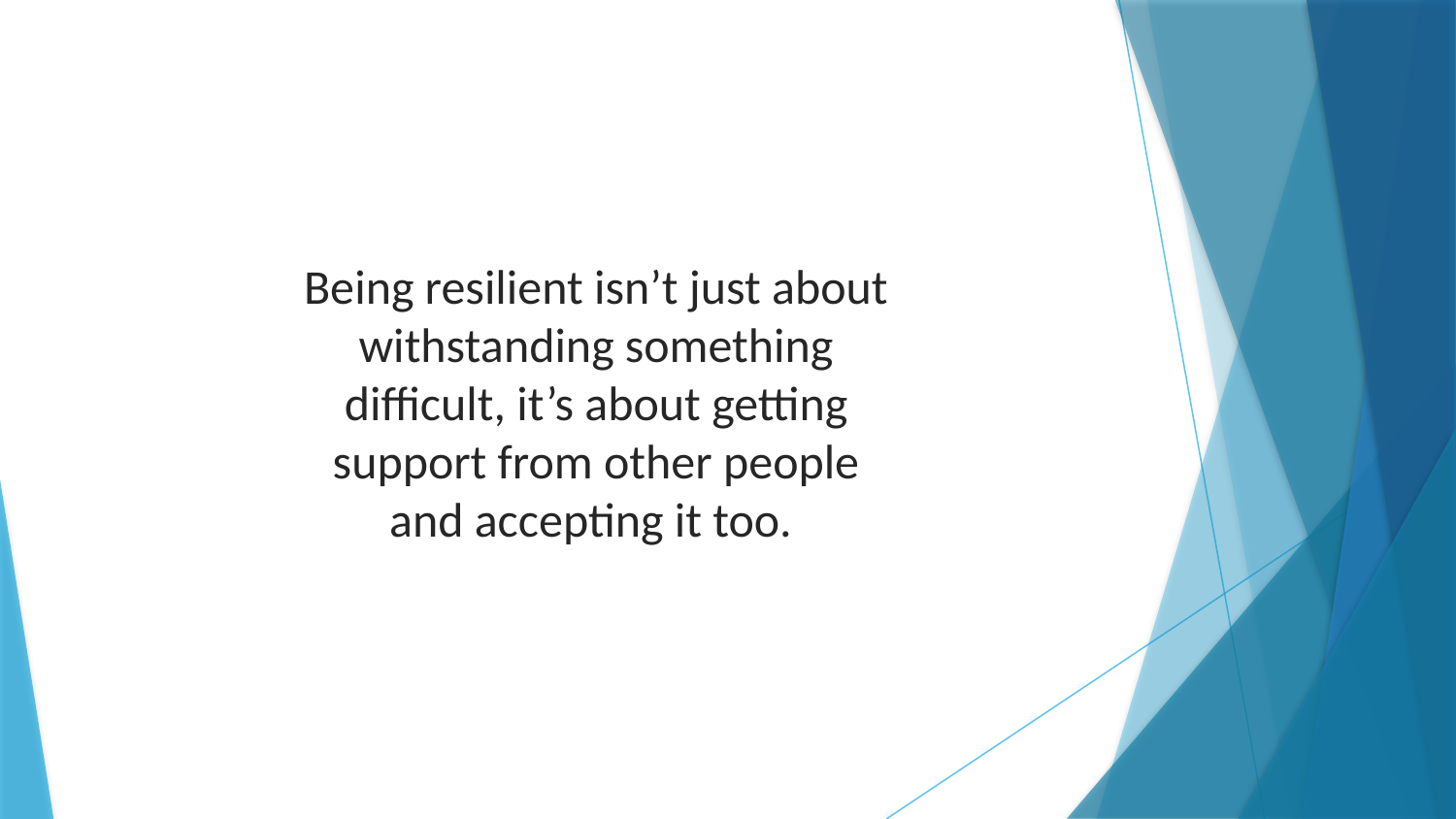

Being resilient isn’t just about withstanding something difficult, it’s about getting support from other people and accepting it too.